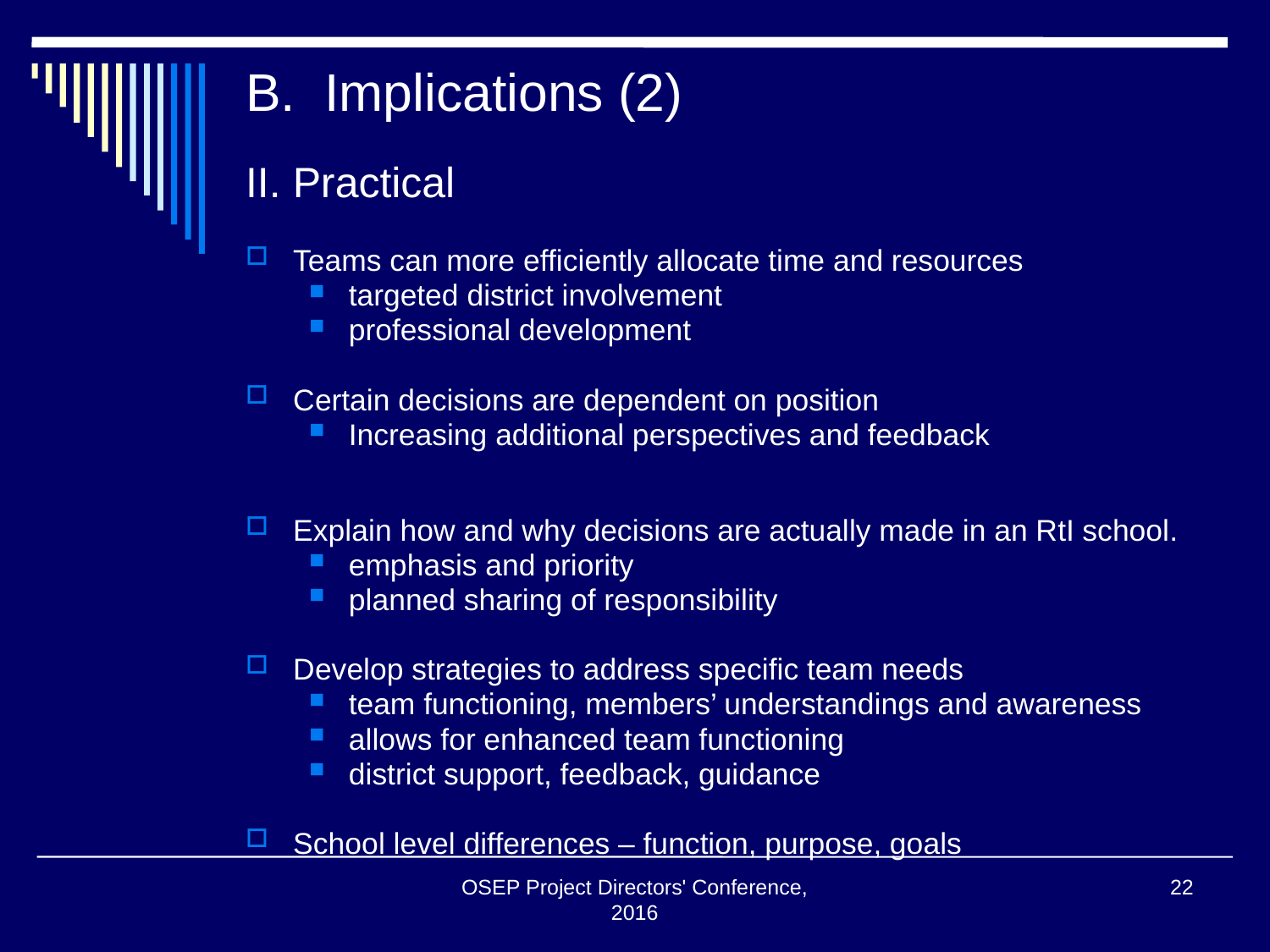

# B.  Implications (2)
II. Practical

Teams can more efficiently allocate time and resources
targeted district involvement
professional development

Certain decisions are dependent on position
Increasing additional perspectives and feedback

Explain how and why decisions are actually made in an RtI school.
emphasis and priority
planned sharing of responsibility

Develop strategies to address specific team needs
team functioning, members’ understandings and awareness
allows for enhanced team functioning
district support, feedback, guidance

School level differences – function, purpose, goals
OSEP Project Directors' Conference, 2016
22